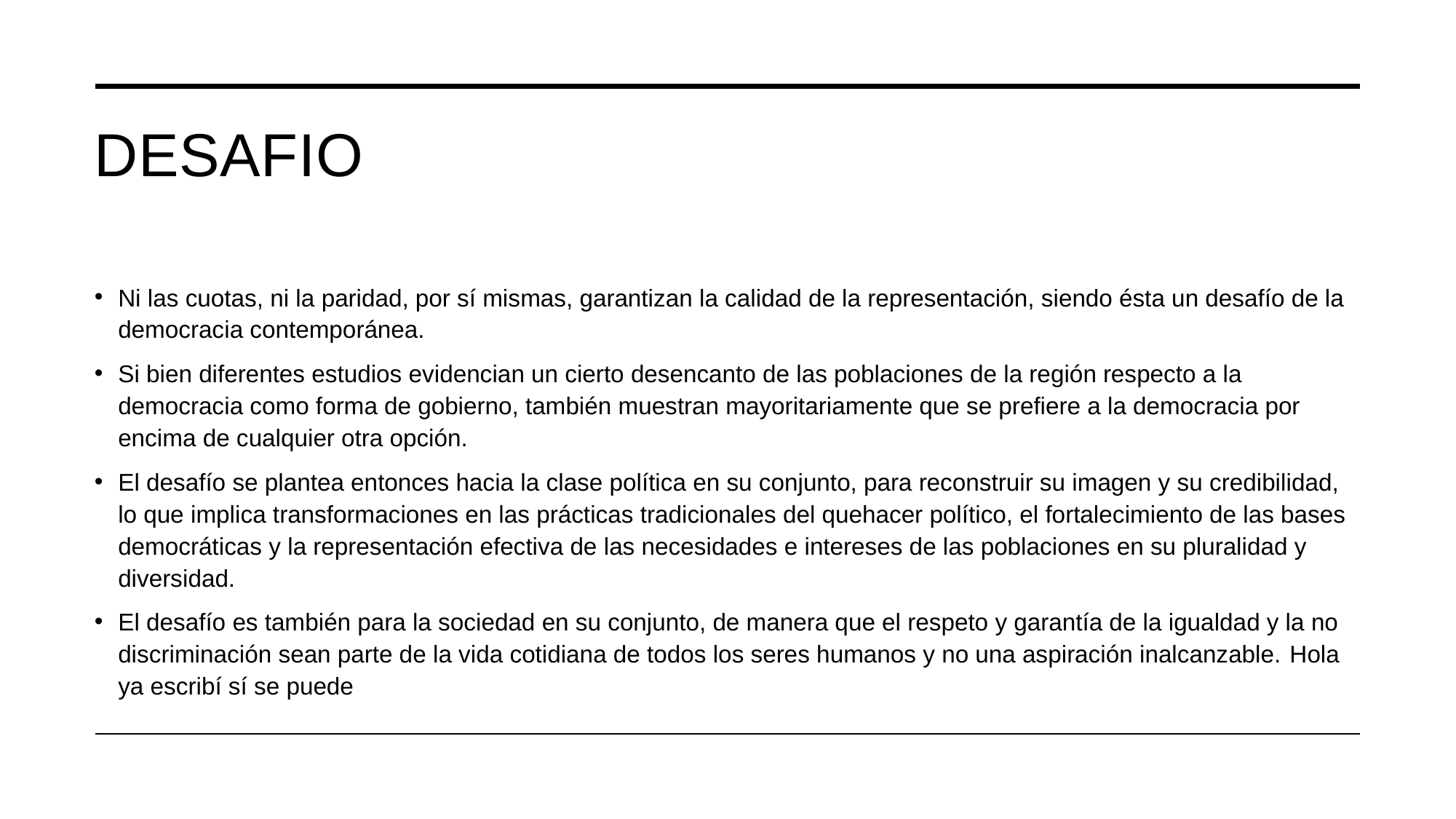

# Desafio
Ni las cuotas, ni la paridad, por sí mismas, garantizan la calidad de la representación, siendo ésta un desafío de la democracia contemporánea.
Si bien diferentes estudios evidencian un cierto desencanto de las poblaciones de la región respecto a la democracia como forma de gobierno, también muestran mayoritariamente que se prefiere a la democracia por encima de cualquier otra opción.
El desafío se plantea entonces hacia la clase política en su conjunto, para reconstruir su imagen y su credibilidad, lo que implica transformaciones en las prácticas tradicionales del quehacer político, el fortalecimiento de las bases democráticas y la representación efectiva de las necesidades e intereses de las poblaciones en su pluralidad y diversidad.
El desafío es también para la sociedad en su conjunto, de manera que el respeto y garantía de la igualdad y la no discriminación sean parte de la vida cotidiana de todos los seres humanos y no una aspiración inalcanzable. Hola ya escribí sí se puede